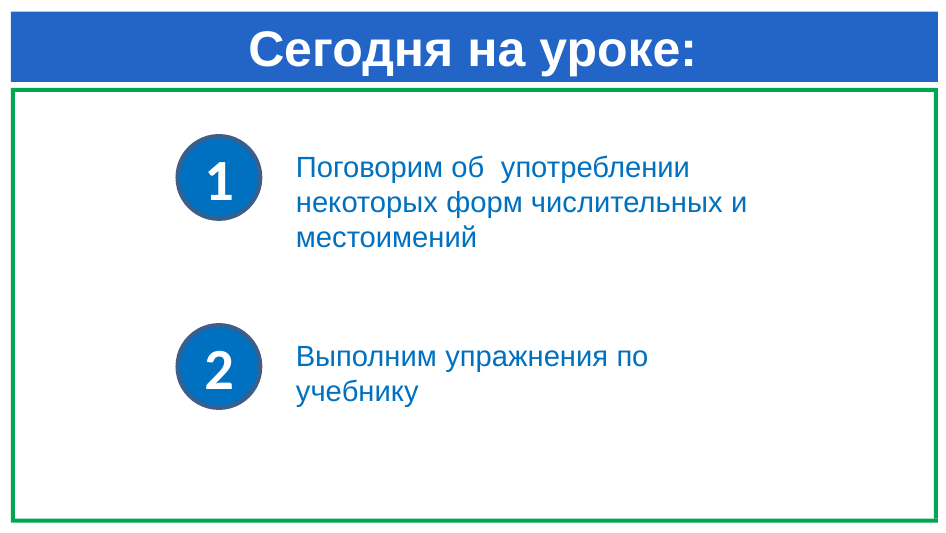

# Сегодня на уроке:
1
Поговорим об  употреблении некоторых форм числительных и местоимений
2
Выполним упражнения по учебнику